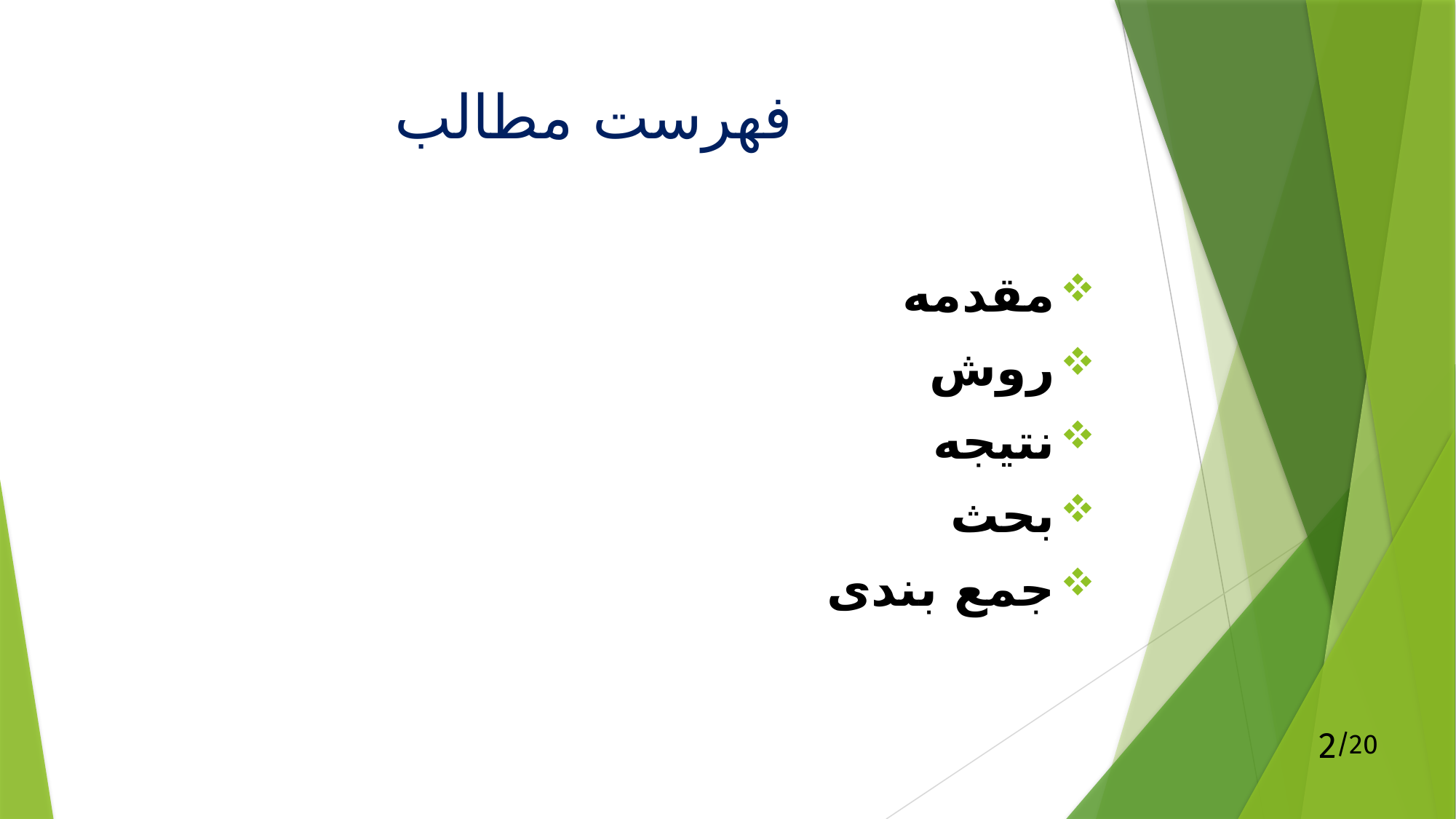

# فهرست مطالب
مقدمه
روش
نتیجه
بحث
جمع بندی
2